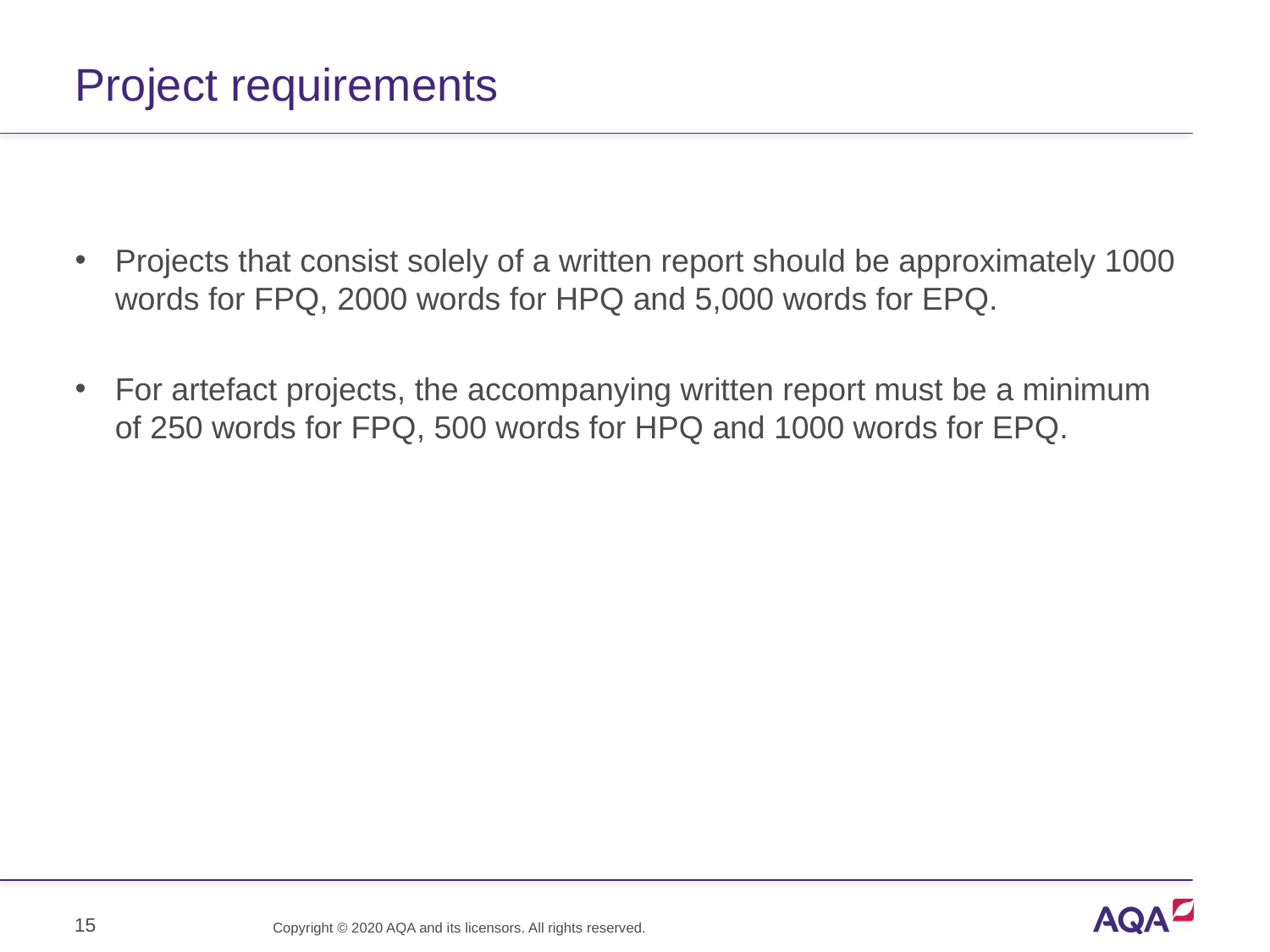

# Project requirements
Projects that consist solely of a written report should be approximately 1000 words for FPQ, 2000 words for HPQ and 5,000 words for EPQ.

For artefact projects, the accompanying written report must be a minimum of 250 words for FPQ, 500 words for HPQ and 1000 words for EPQ.
15
Copyright © 2020 AQA and its licensors. All rights reserved.